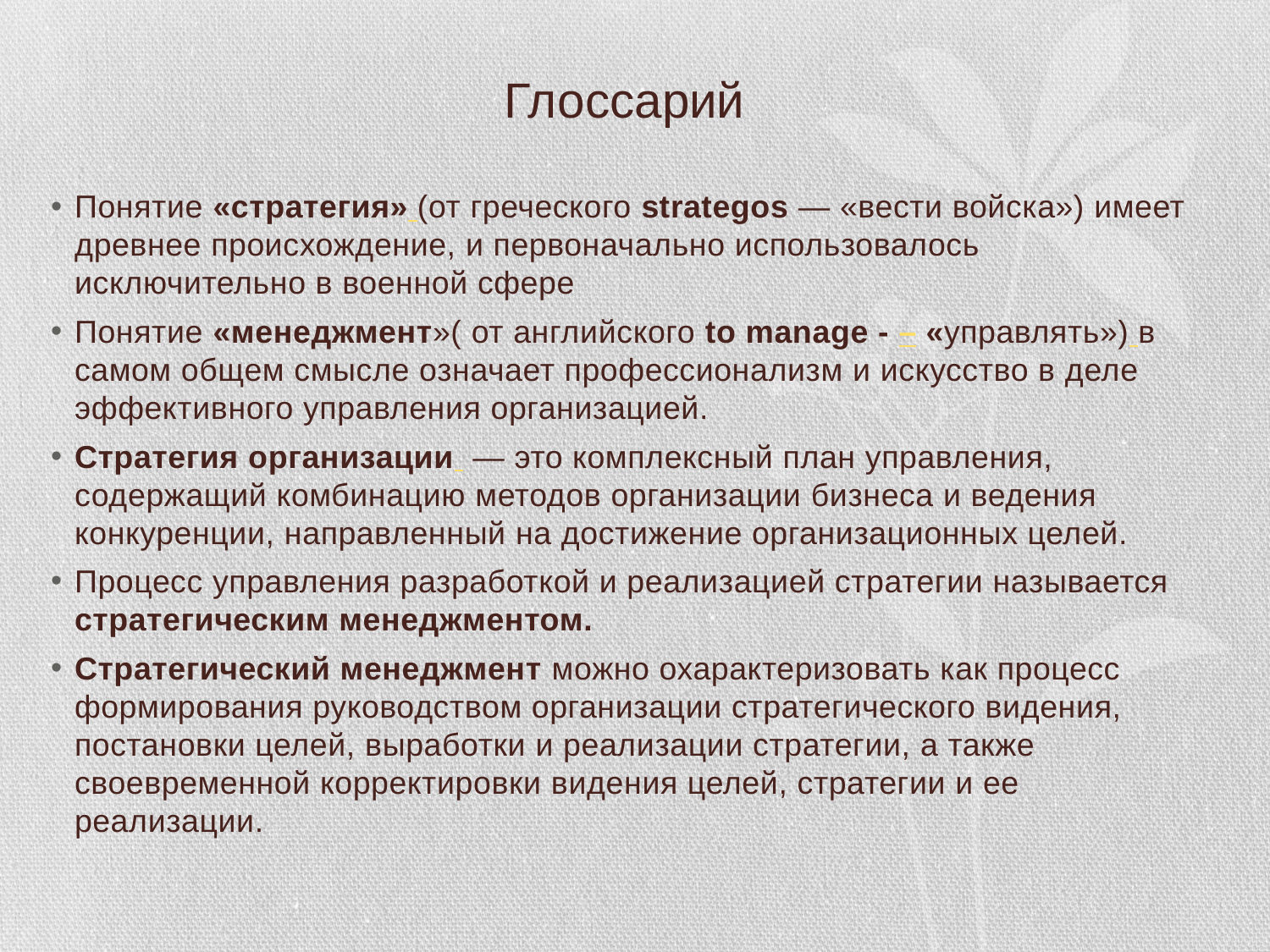

# Глоссарий
Понятие «стратегия» (от греческого strategos — «вести войска») имеет древнее происхождение, и первоначально использовалось исключительно в военной сфере
Понятие «менеджмент»( от английского to manage - – «управлять») в самом общем смысле означает профессионализм и искусство в деле эффективного управления организацией.
Стратегия организации  — это комплексный план управления, содержащий комбинацию методов организации бизнеса и ведения конкуренции, направленный на достижение организационных целей.
Процесс управления разработкой и реализацией стратегии называется стратегическим менеджментом.
Стратегический менеджмент можно охарактеризовать как процесс формирования руководством организации стратегического видения, постановки целей, выработки и реализации стратегии, а также своевременной корректировки видения целей, стратегии и ее реализации.